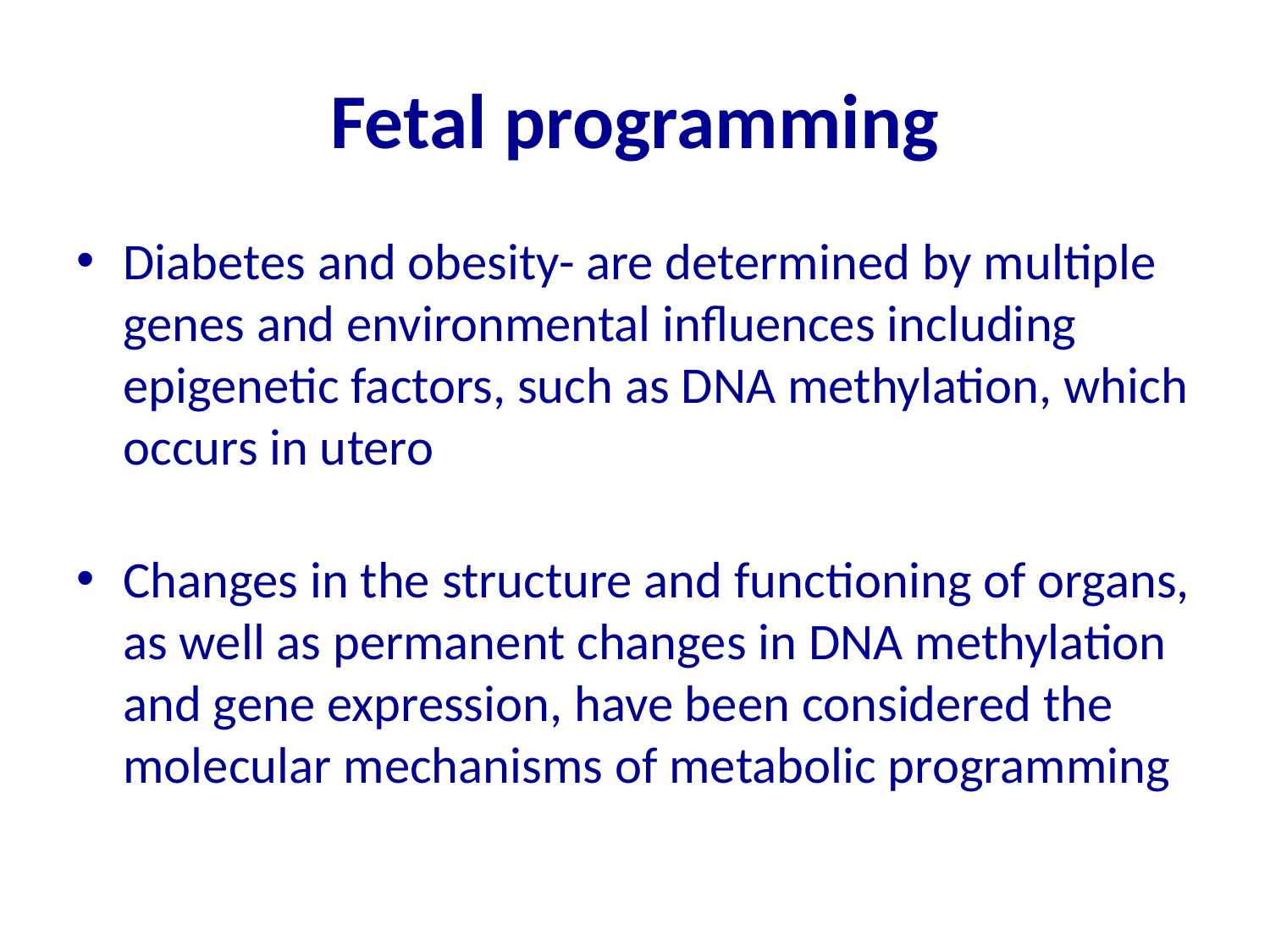

# Fetal programming
Diabetes and obesity- are determined by multiple genes and environmental influences including epigenetic factors, such as DNA methylation, which occurs in utero
Changes in the structure and functioning of organs, as well as permanent changes in DNA methylation and gene expression, have been considered the molecular mechanisms of metabolic programming